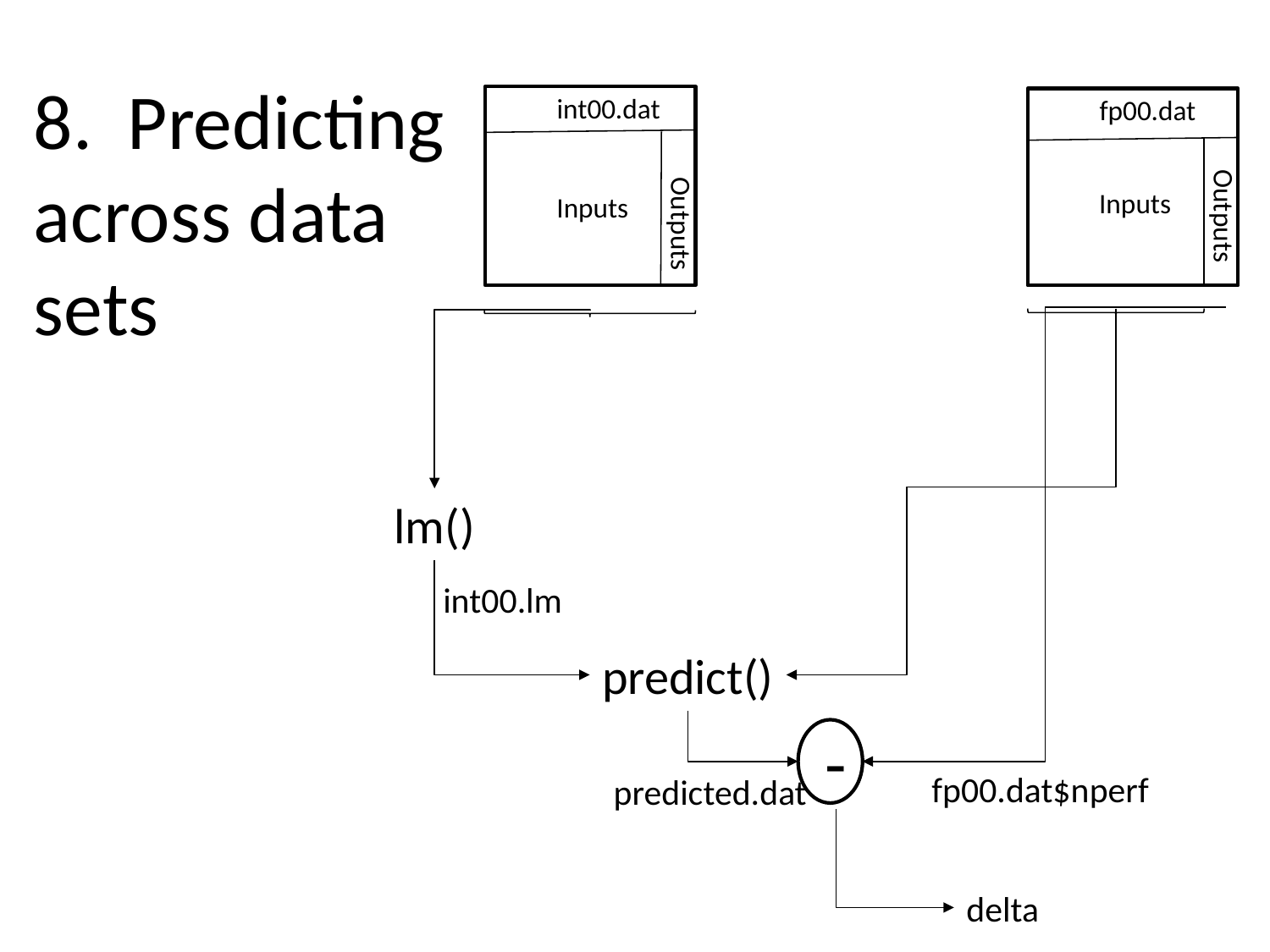

# 8.  Predicting across data sets
int00.dat

Outputs

Inputs
fp00.dat

Outputs
Inputs

lm()
int00.lm
predict()
-

fp00.dat$nperf
predicted.dat
delta